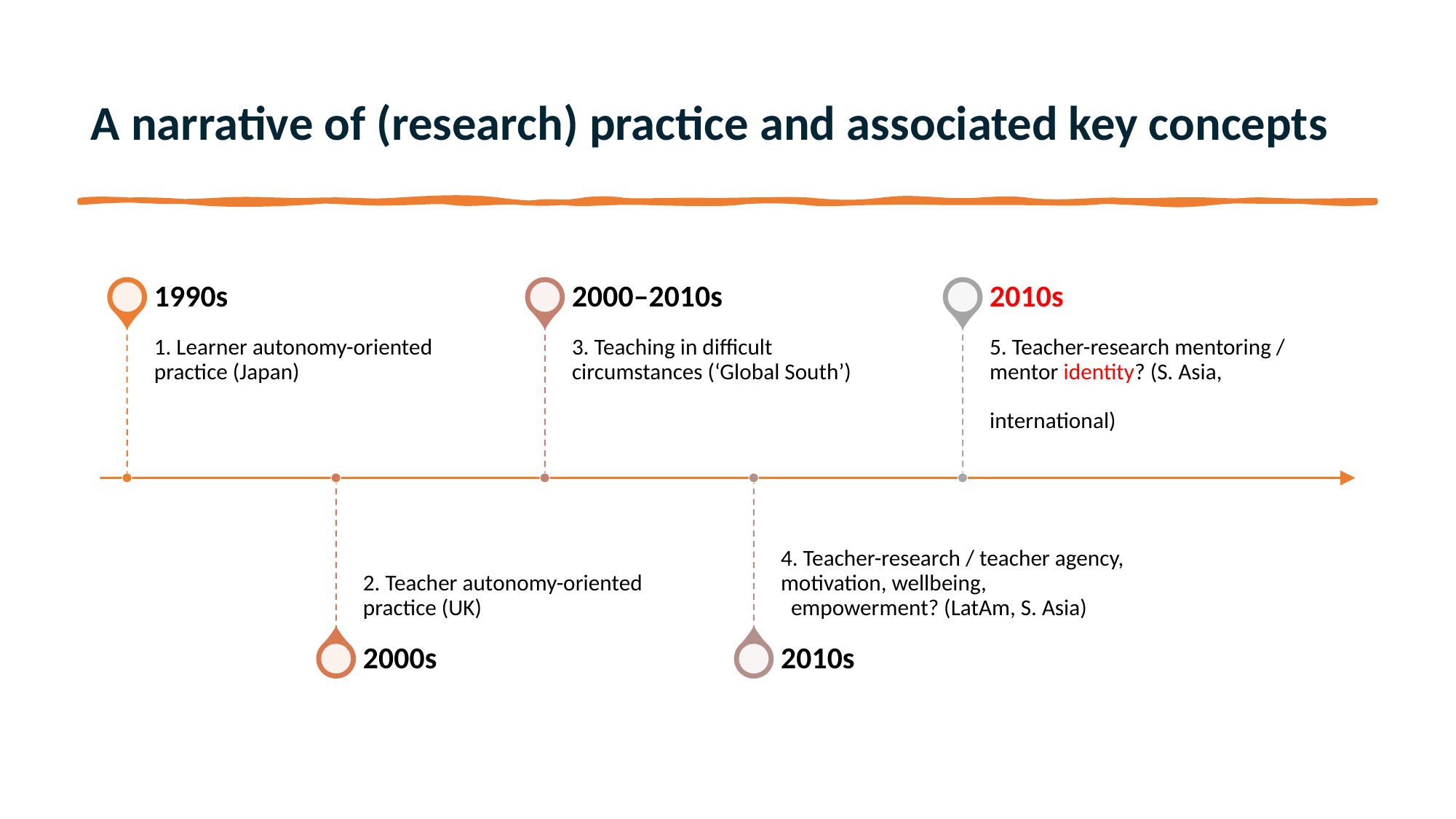

# A narrative of (research) practice and associated key concepts

1. Learner autonomy-oriented practice (Japan)
1990s
2. Teacher autonomy-oriented practice (UK)
2000s
3. Teaching in difficult circumstances (‘Global South’)
2000–2010s
4. Teacher-research / teacher agency, motivation, wellbeing, 		       empowerment? (LatAm, S. Asia)
2010s
5. Teacher-research mentoring / mentor identity? (S. Asia, 	 	   	international)
2010s